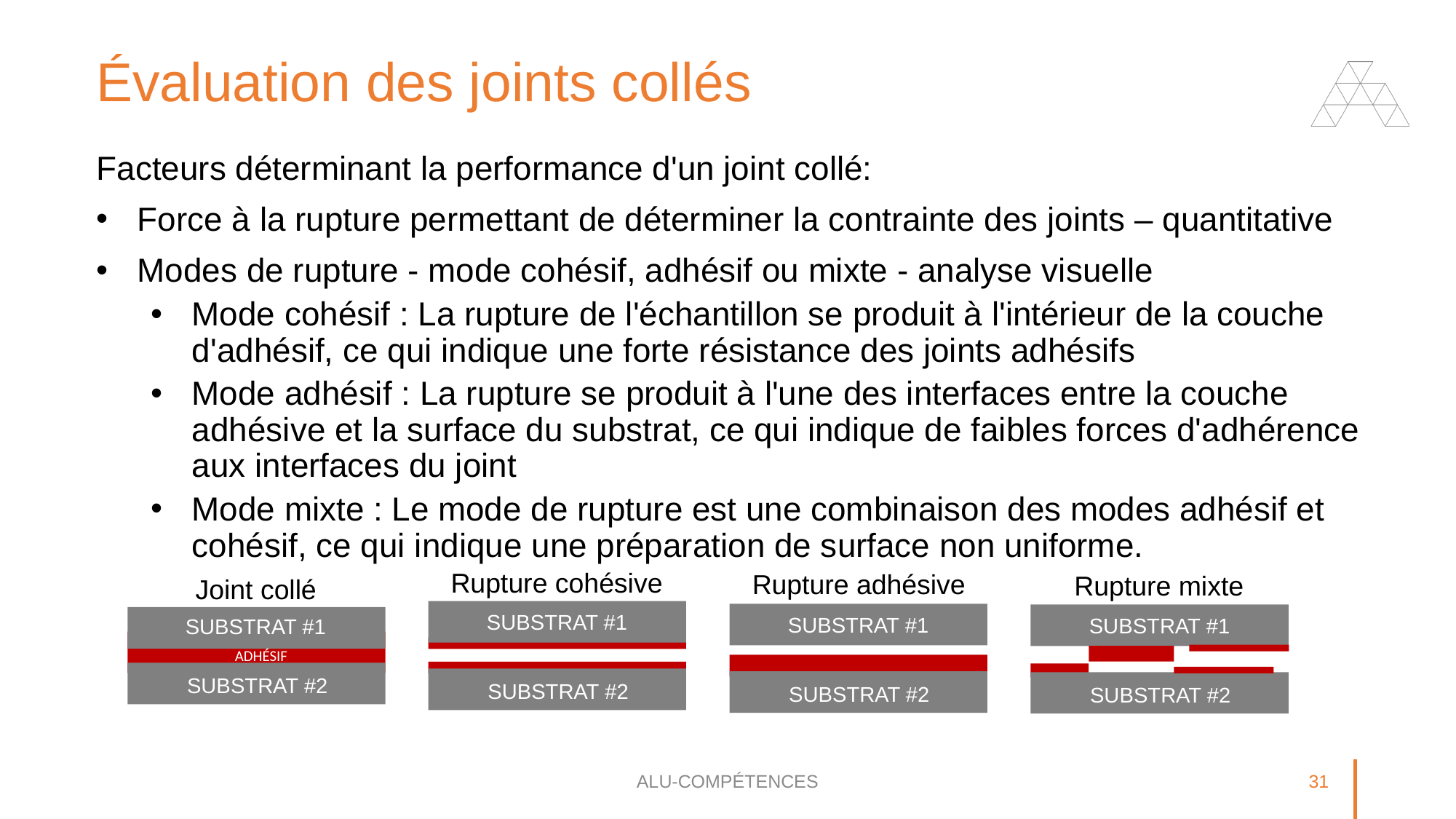

# Évaluation des joints collés
Facteurs déterminant la performance d'un joint collé:
Force à la rupture permettant de déterminer la contrainte des joints – quantitative
Modes de rupture - mode cohésif, adhésif ou mixte - analyse visuelle
Mode cohésif : La rupture de l'échantillon se produit à l'intérieur de la couche d'adhésif, ce qui indique une forte résistance des joints adhésifs
Mode adhésif : La rupture se produit à l'une des interfaces entre la couche adhésive et la surface du substrat, ce qui indique de faibles forces d'adhérence aux interfaces du joint
Mode mixte : Le mode de rupture est une combinaison des modes adhésif et cohésif, ce qui indique une préparation de surface non uniforme.
Rupture cohésive
Rupture adhésive
Rupture mixte
Joint collé

SUBSTRAT #1

SUBSTRAT #2

SUBSTRAT #1

SUBSTRAT #2

SUBSTRAT #1

SUBSTRAT #2

SUBSTRAT #1

SUBSTRAT #2
ADHÉSIF
ALU-COMPÉTENCES
31